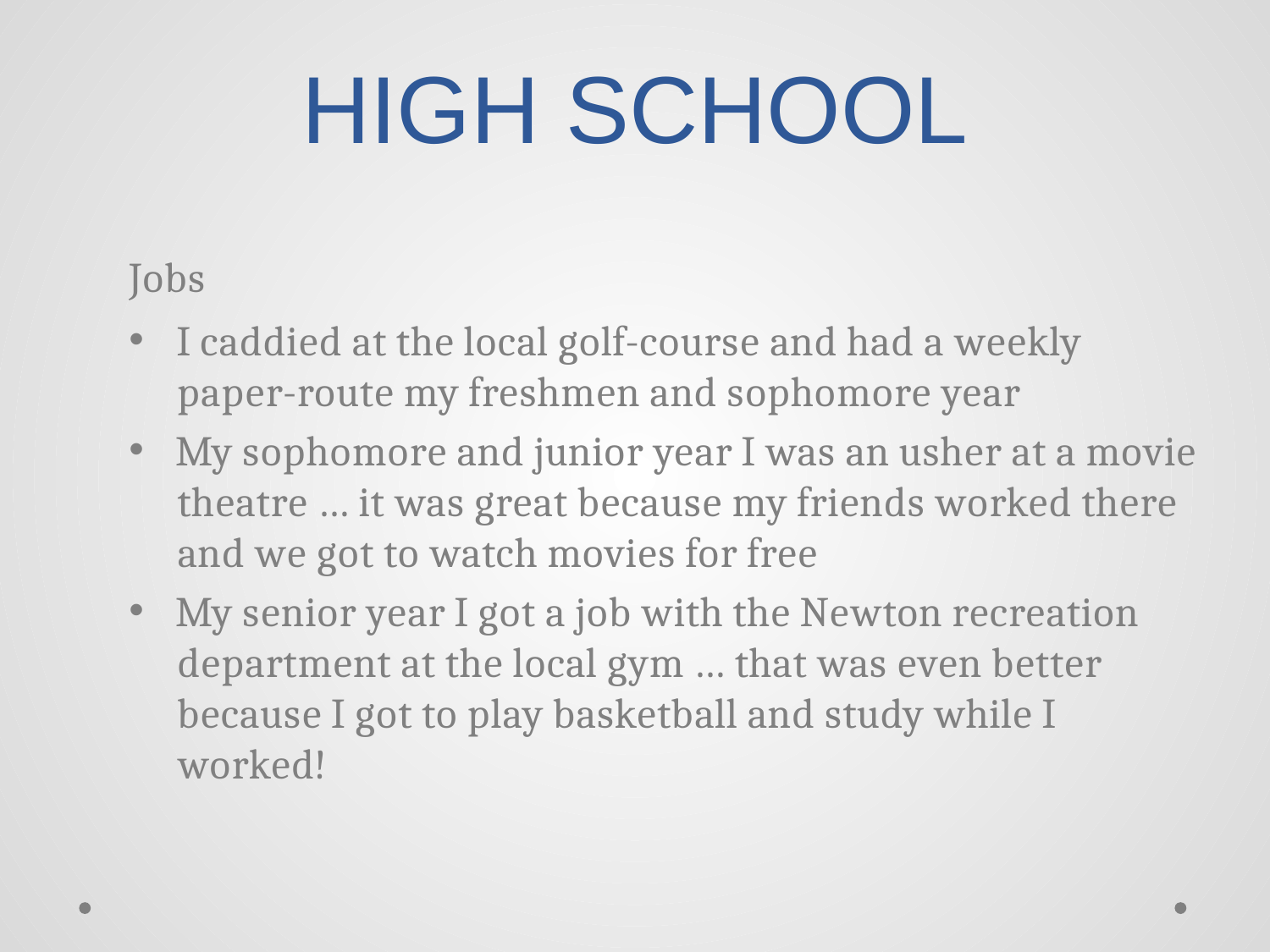

# HIGH SCHOOL
Jobs
I caddied at the local golf-course and had a weekly paper-route my freshmen and sophomore year
My sophomore and junior year I was an usher at a movie theatre … it was great because my friends worked there and we got to watch movies for free
My senior year I got a job with the Newton recreation department at the local gym … that was even better because I got to play basketball and study while I worked!